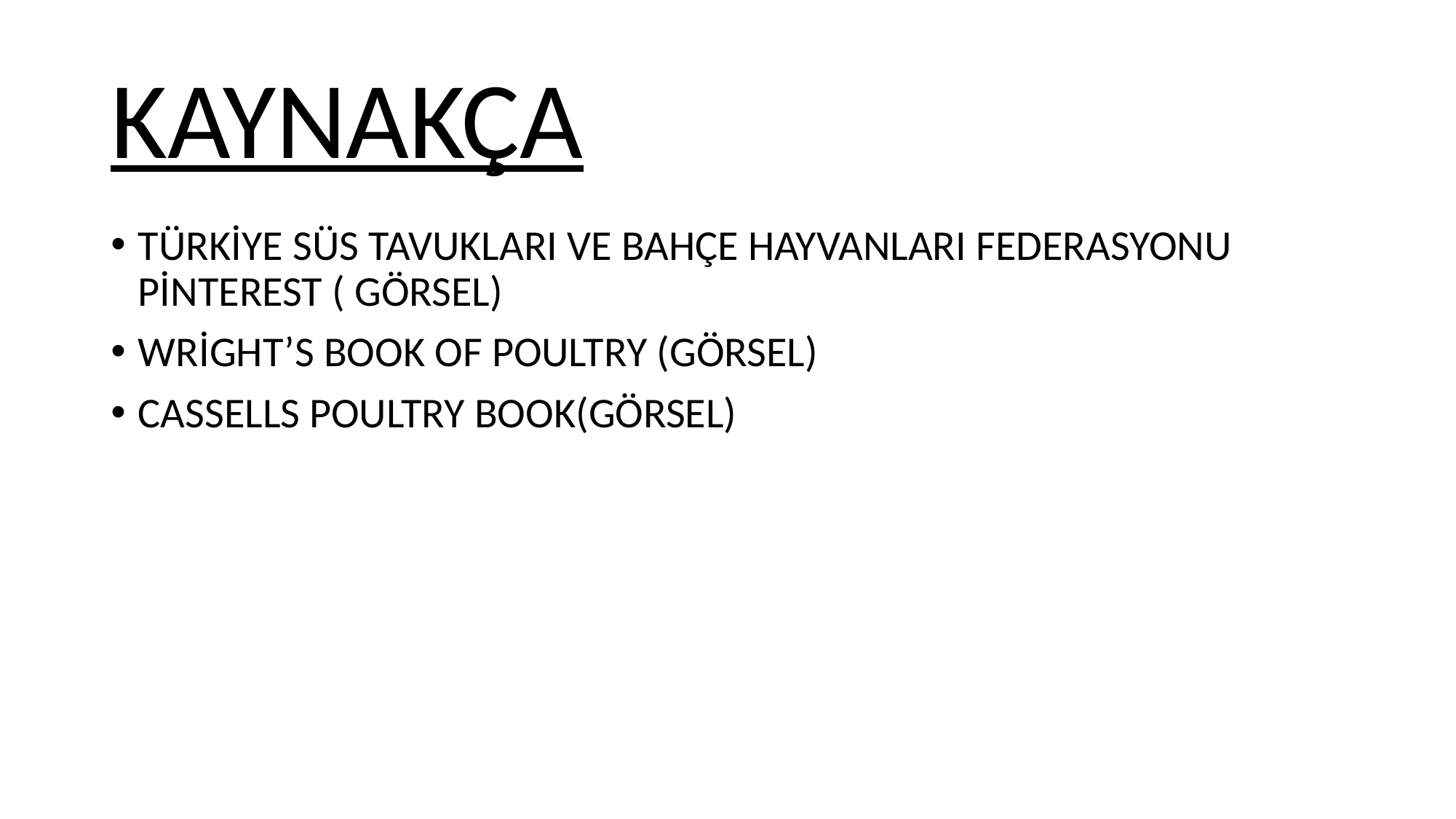

# KAYNAKÇA
TÜRKİYE SÜS TAVUKLARI VE BAHÇE HAYVANLARI FEDERASYONU PİNTEREST ( GÖRSEL)
WRİGHT’S BOOK OF POULTRY (GÖRSEL)
CASSELLS POULTRY BOOK(GÖRSEL)